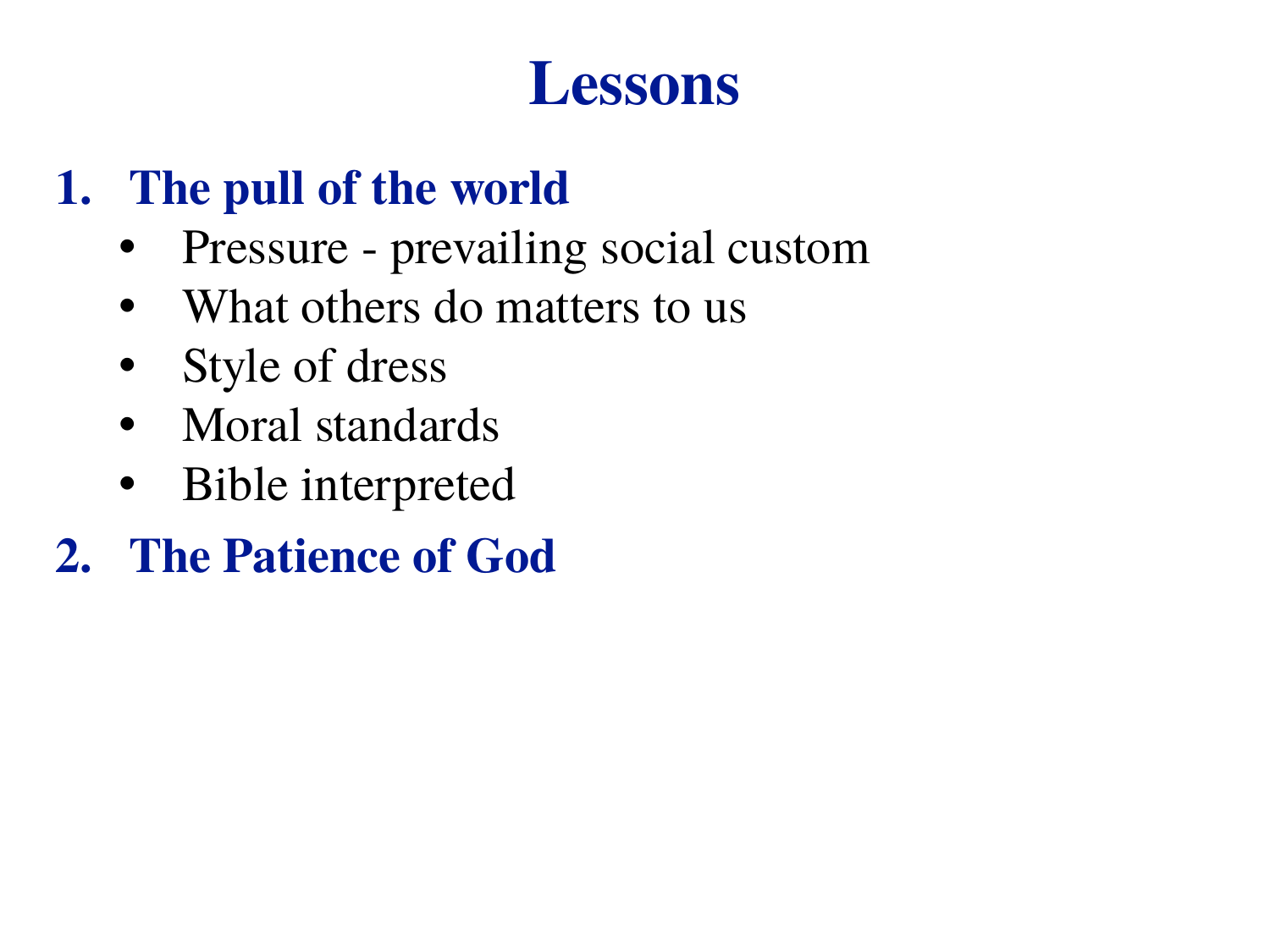

# Lessons
The pull of the world
Pressure - prevailing social custom
What others do matters to us
Style of dress
Moral standards
Bible interpreted
2.	The Patience of God